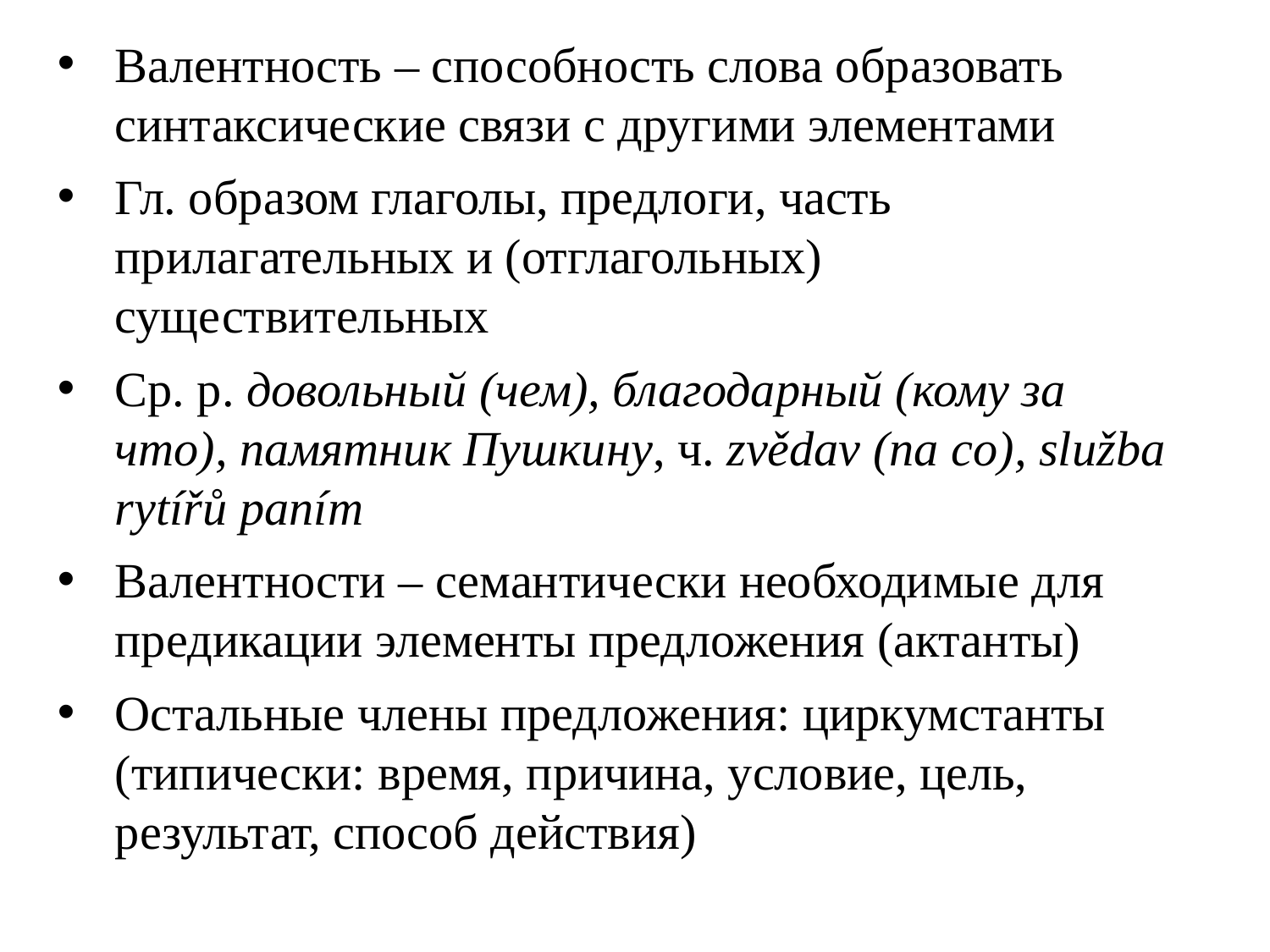

Валентность – способность слова образовать синтаксические связи с другими элементами
Гл. образом глаголы, предлоги, часть прилагательных и (отглагольных) существительных
Ср. р. довольный (чем), благодарный (кому за что), памятник Пушкину, ч. zvědav (na co), služba rytířů paním
Валентности – семантически необходимые для предикации элементы предложения (актанты)
Остальные члены предложения: циркумстанты (типически: время, причина, условие, цель, результат, способ действия)